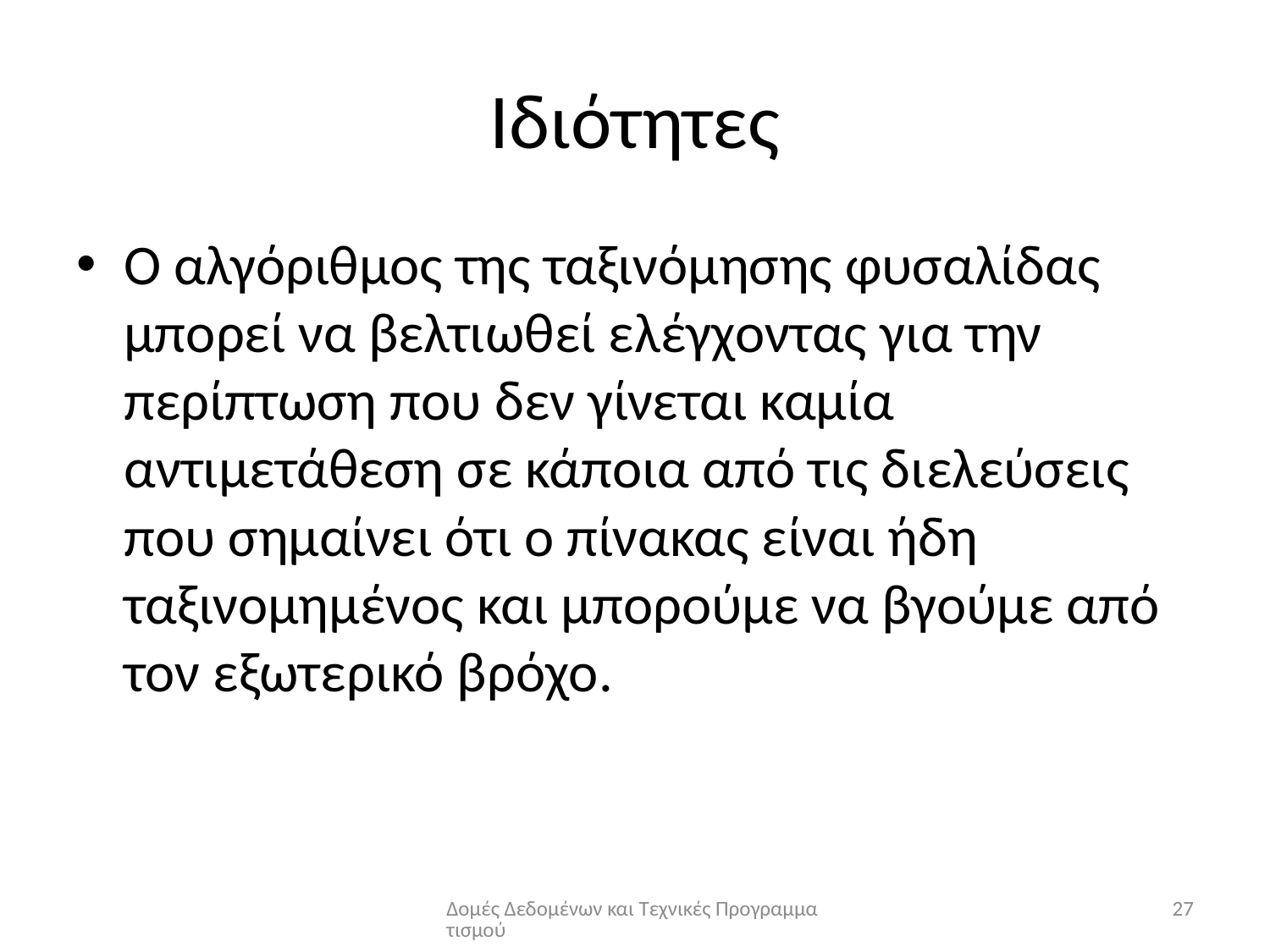

# Ιδιότητες
Ο αλγόριθμος της ταξινόμησης φυσαλίδας μπορεί να βελτιωθεί ελέγχοντας για την περίπτωση που δεν γίνεται καμία αντιμετάθεση σε κάποια από τις διελεύσεις που σημαίνει ότι ο πίνακας είναι ήδη ταξινομημένος και μπορούμε να βγούμε από τον εξωτερικό βρόχο.
Δομές Δεδομένων και Τεχνικές Προγραμματισμού
27